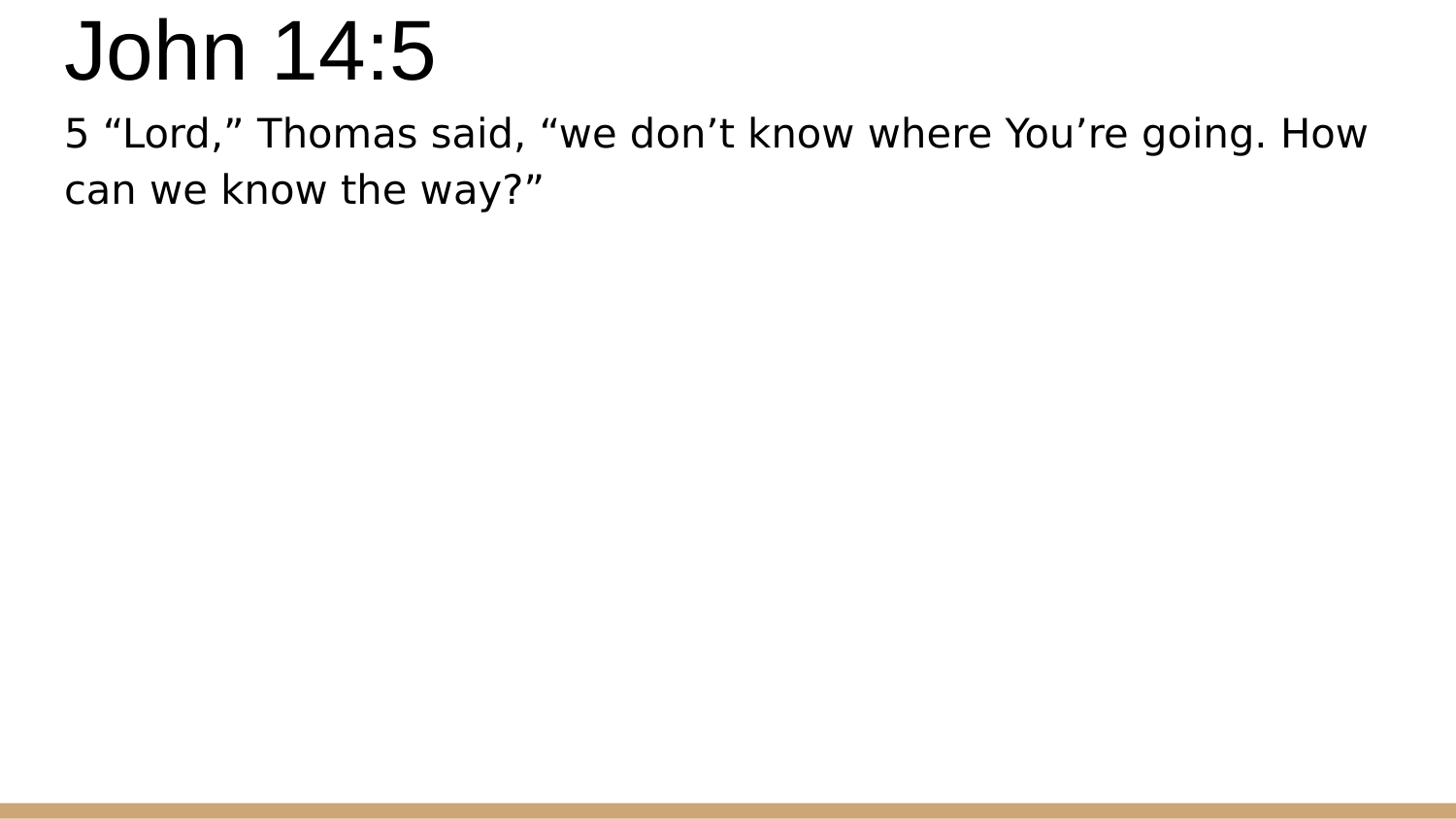

# John 14:5
5 “Lord,” Thomas said, “we don’t know where You’re going. How can we know the way?”